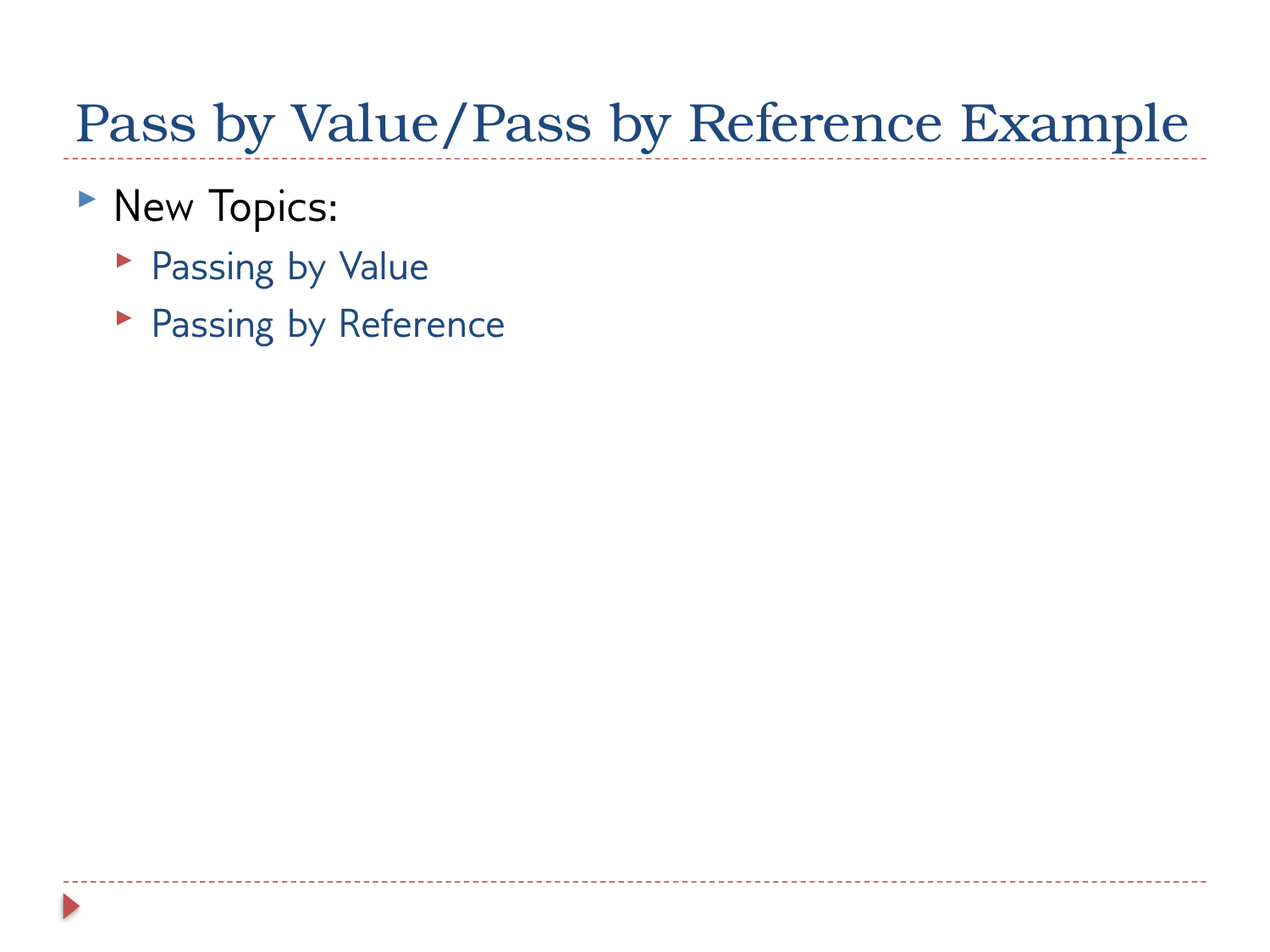

# Pass by Value/Pass by Reference Example
New Topics:
Passing by Value
Passing by Reference